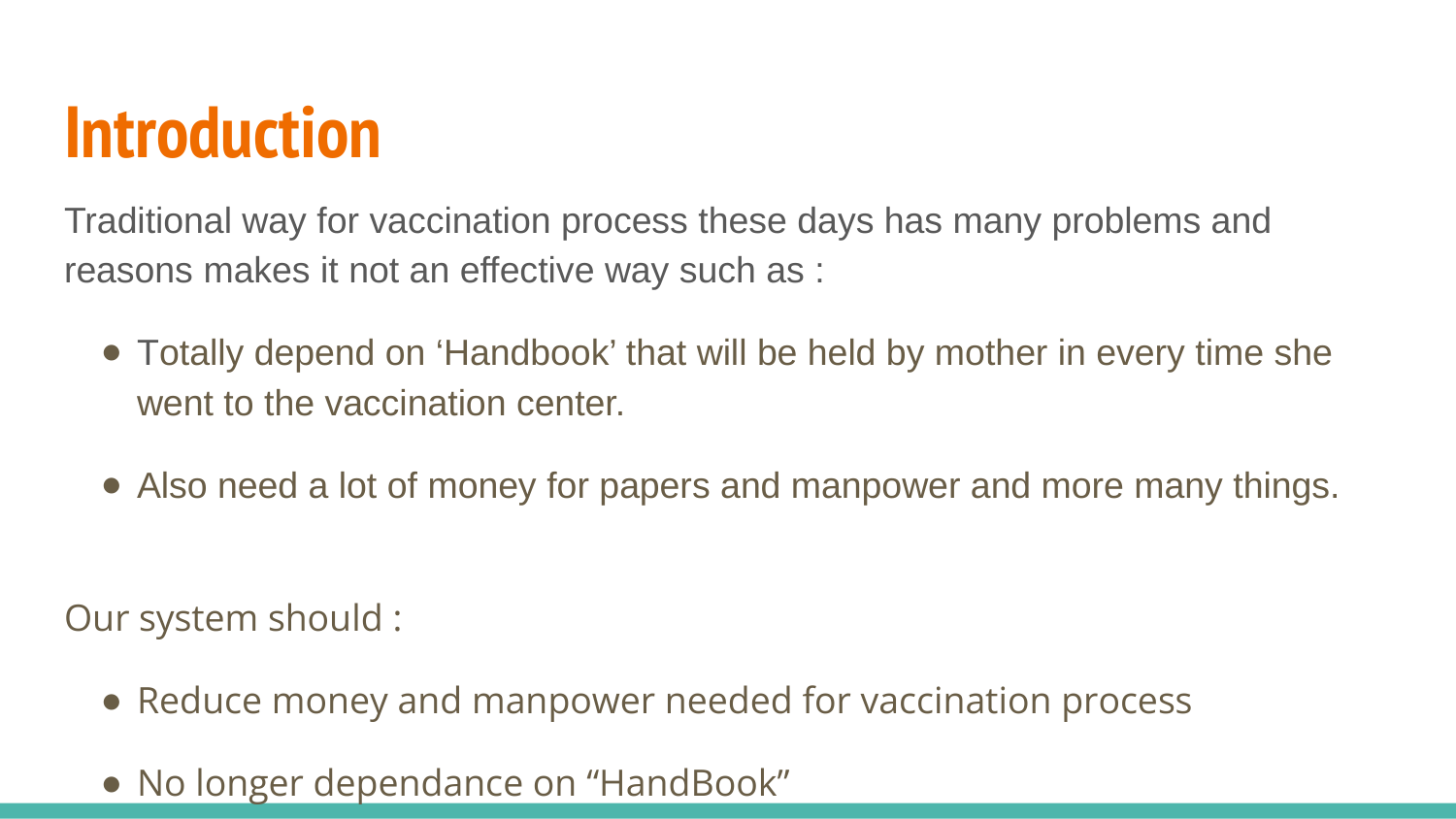

# Introduction
Traditional way for vaccination process these days has many problems and reasons makes it not an effective way such as :
Totally depend on ‘Handbook’ that will be held by mother in every time she went to the vaccination center.
Also need a lot of money for papers and manpower and more many things.

Our system should :
Reduce money and manpower needed for vaccination process
No longer dependance on “HandBook”